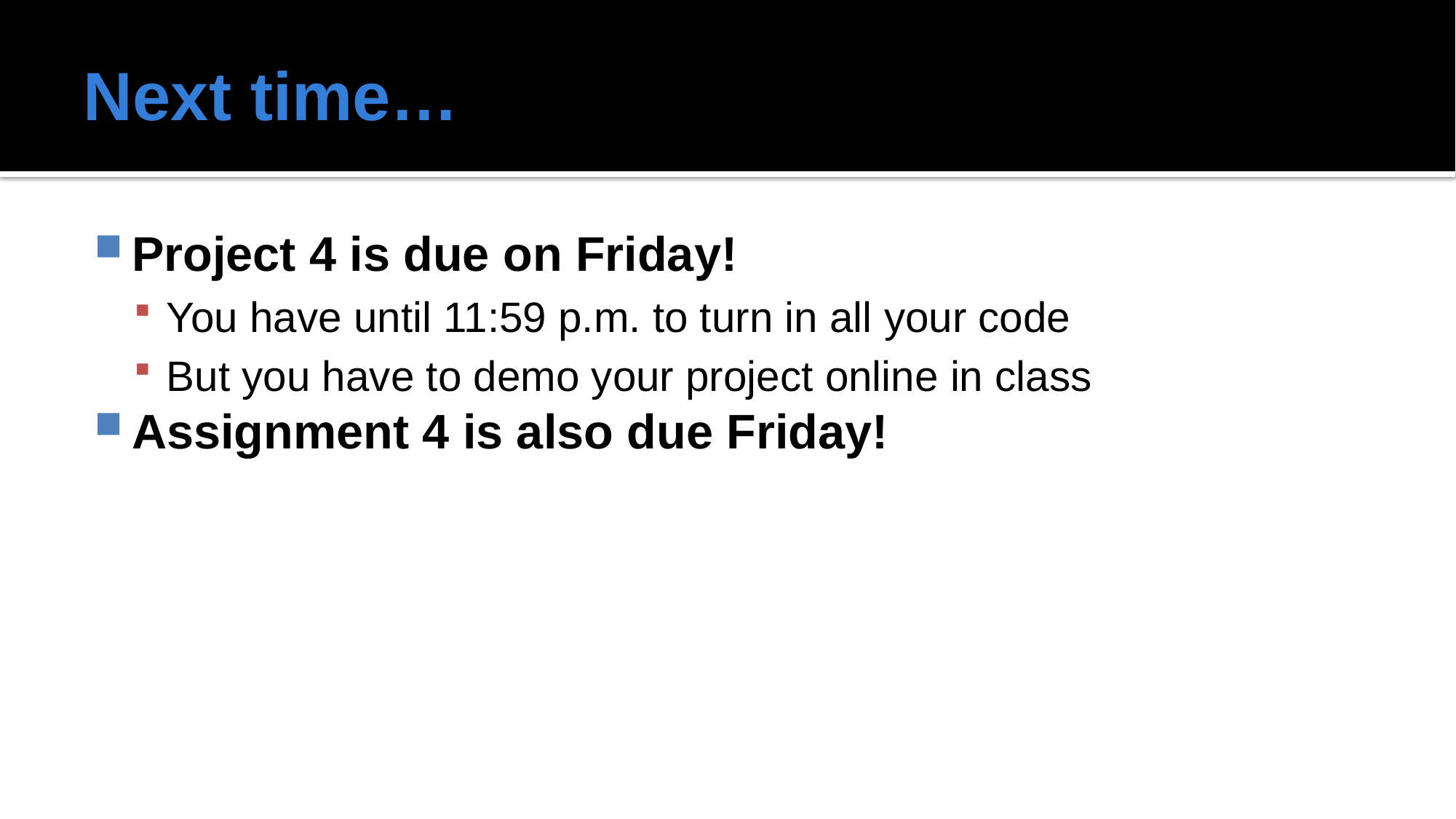

# Next time…
Project 4 is due on Friday!
You have until 11:59 p.m. to turn in all your code
But you have to demo your project online in class
Assignment 4 is also due Friday!